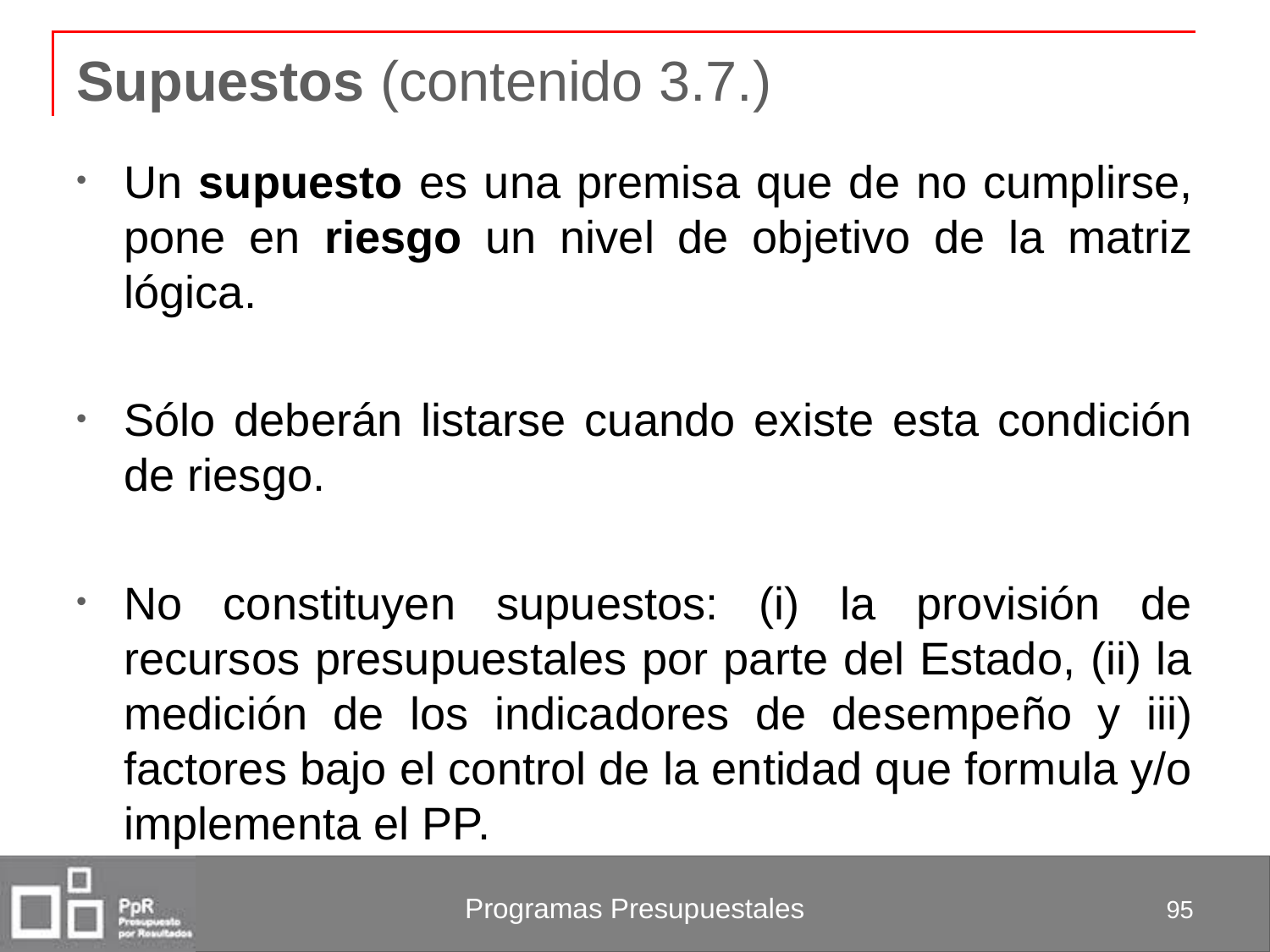

# Supuestos (contenido 3.7.)
Un supuesto es una premisa que de no cumplirse, pone en riesgo un nivel de objetivo de la matriz lógica.

Sólo deberán listarse cuando existe esta condición de riesgo.

No constituyen supuestos: (i) la provisión de recursos presupuestales por parte del Estado, (ii) la medición de los indicadores de desempeño y iii) factores bajo el control de la entidad que formula y/o implementa el PP.
95
Programas Presupuestales